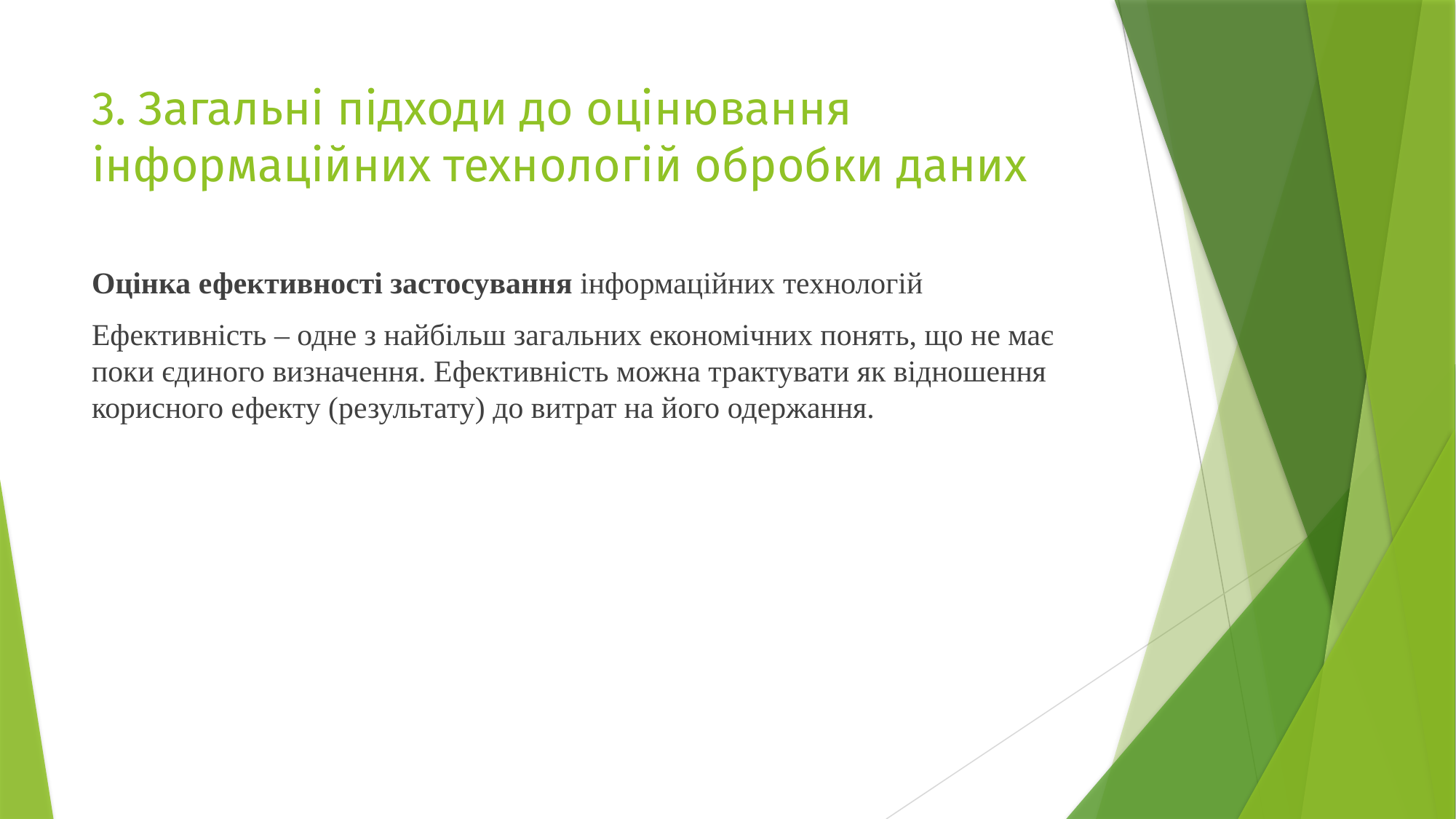

# 3. Загальні підходи до оцінювання інформаційних технологій обробки даних
Оцінка ефективності застосування інформаційних технологій
Ефективність – одне з найбільш загальних економічних понять, що не має поки єдиного визначення. Ефективність можна трактувати як відношення корисного ефекту (результату) до витрат на його одержання.